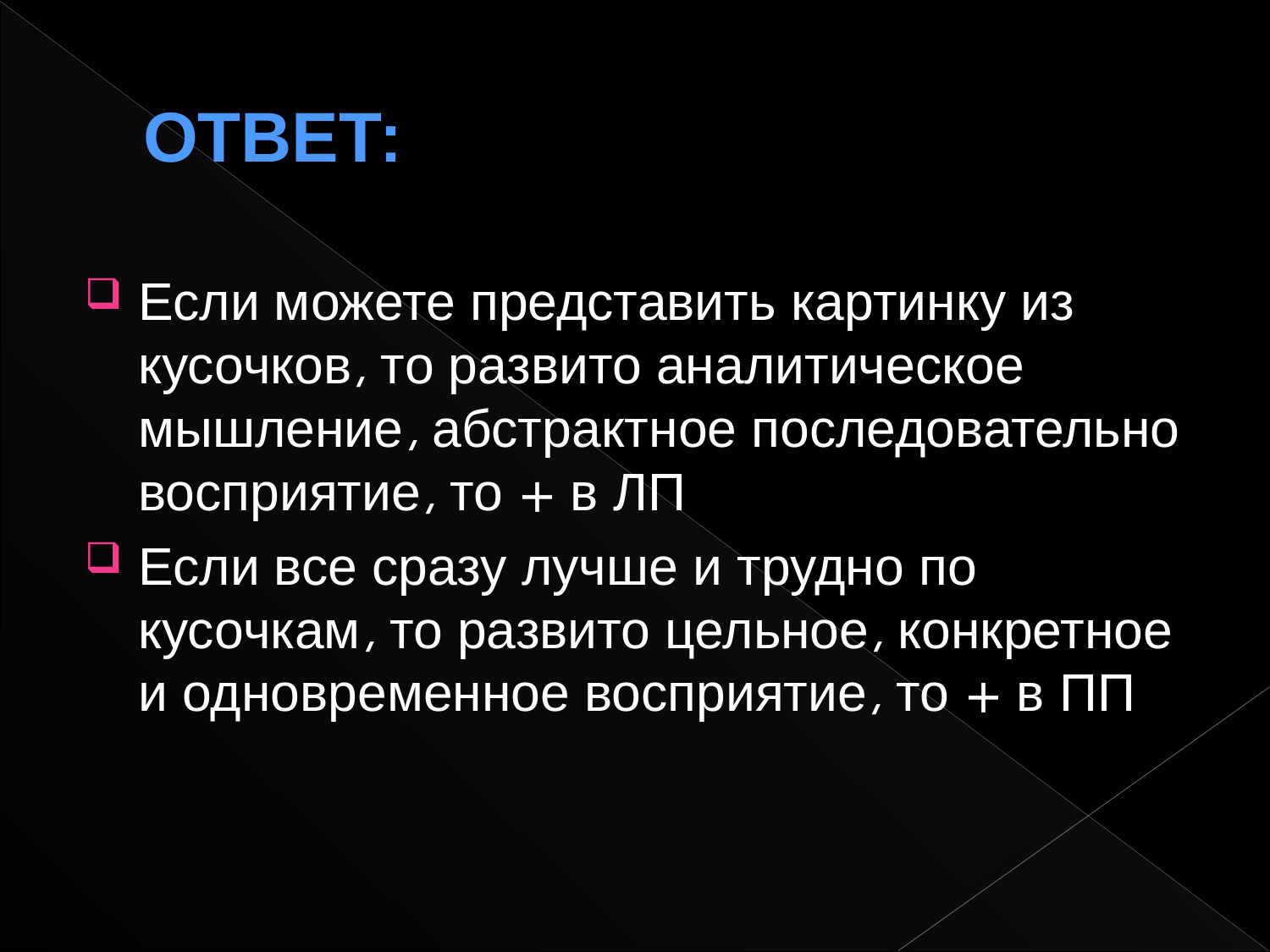

# Ответ:
Если можете представить картинку из кусочков, то развито аналитическое мышление, абстрактное последовательно восприятие, то + в ЛП
Если все сразу лучше и трудно по кусочкам, то развито цельное, конкретное и одновременное восприятие, то + в ПП